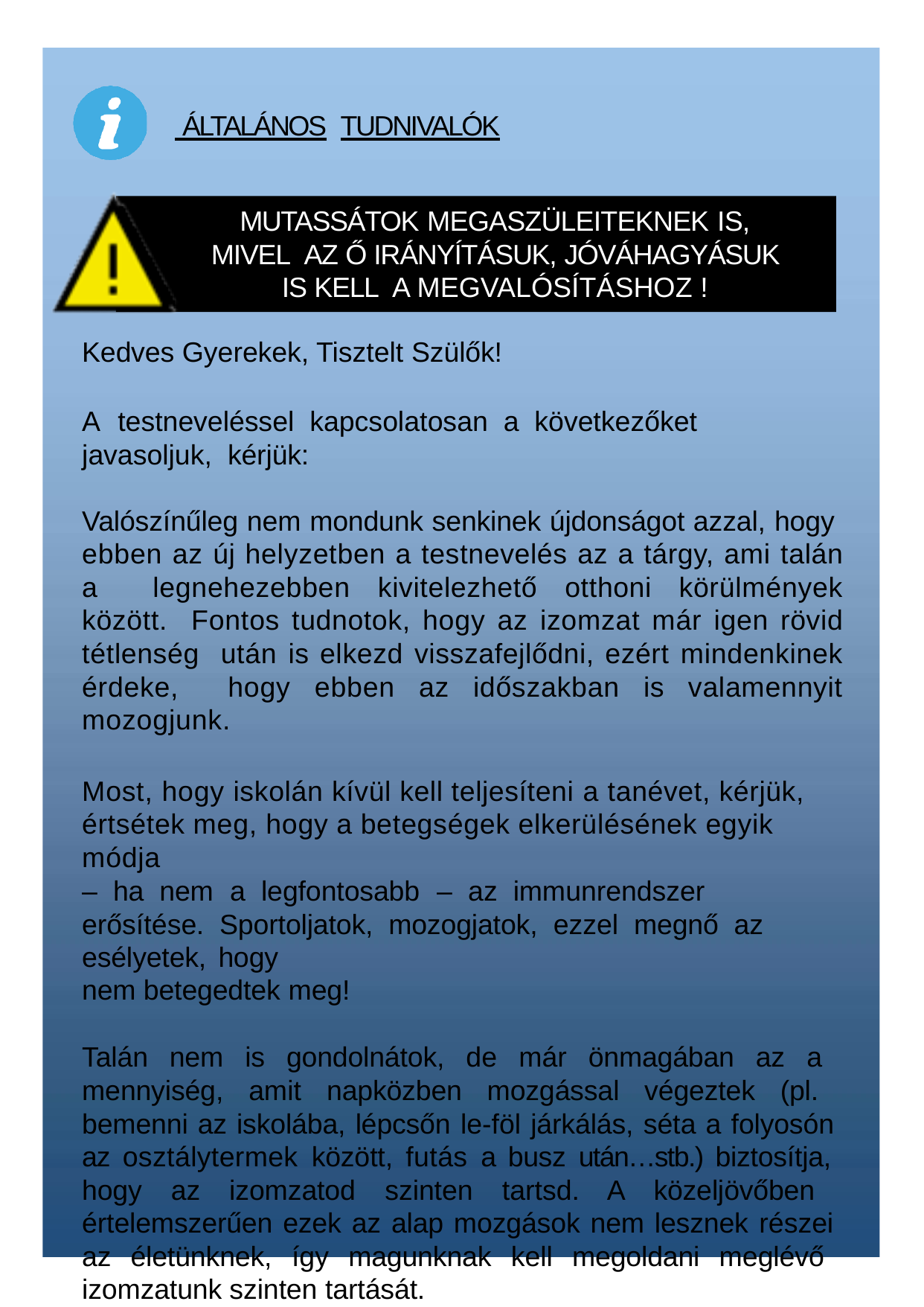

ÁLTALÁNOS	TUDNIVALÓK

MUTASSÁTOK MEGASZÜLEITEKNEK IS, MIVEL  AZ Ő IRÁNYÍTÁSUK, JÓVÁHAGYÁSUK IS KELL  A MEGVALÓSÍTÁSHOZ !

Kedves Gyerekek, Tisztelt Szülők!

A	testneveléssel  kapcsolatosan  a  következőket	javasoljuk,  kérjük:

Valószínűleg nem mondunk senkinek újdonságot azzal, hogy  ebben az új helyzetben a testnevelés az a tárgy, ami talán a  legnehezebben kivitelezhető otthoni körülmények között.  Fontos tudnotok, hogy az izomzat már igen rövid tétlenség  után is elkezd visszafejlődni, ezért mindenkinek érdeke,  hogy ebben az időszakban is valamennyit mozogjunk.

Most, hogy iskolán kívül kell teljesíteni a tanévet, kérjük,  értsétek meg, hogy a betegségek elkerülésének egyik módja
–  ha  nem	a	legfontosabb	–	az	immunrendszer	erősítése.  Sportoljatok,  mozogjatok,  ezzel  megnő  az  esélyetek, hogy
nem betegedtek meg!

Talán nem is gondolnátok, de már önmagában az a  mennyiség, amit napközben mozgással végeztek (pl.  bemenni az iskolába, lépcsőn le-föl járkálás, séta a folyosón  az osztálytermek között, futás a busz után…stb.) biztosítja,  hogy az izomzatod szinten tartsd. A közeljövőben  értelemszerűen ezek az alap mozgások nem lesznek részei  az életünknek, így magunknak kell megoldani meglévő  izomzatunk szinten tartását.